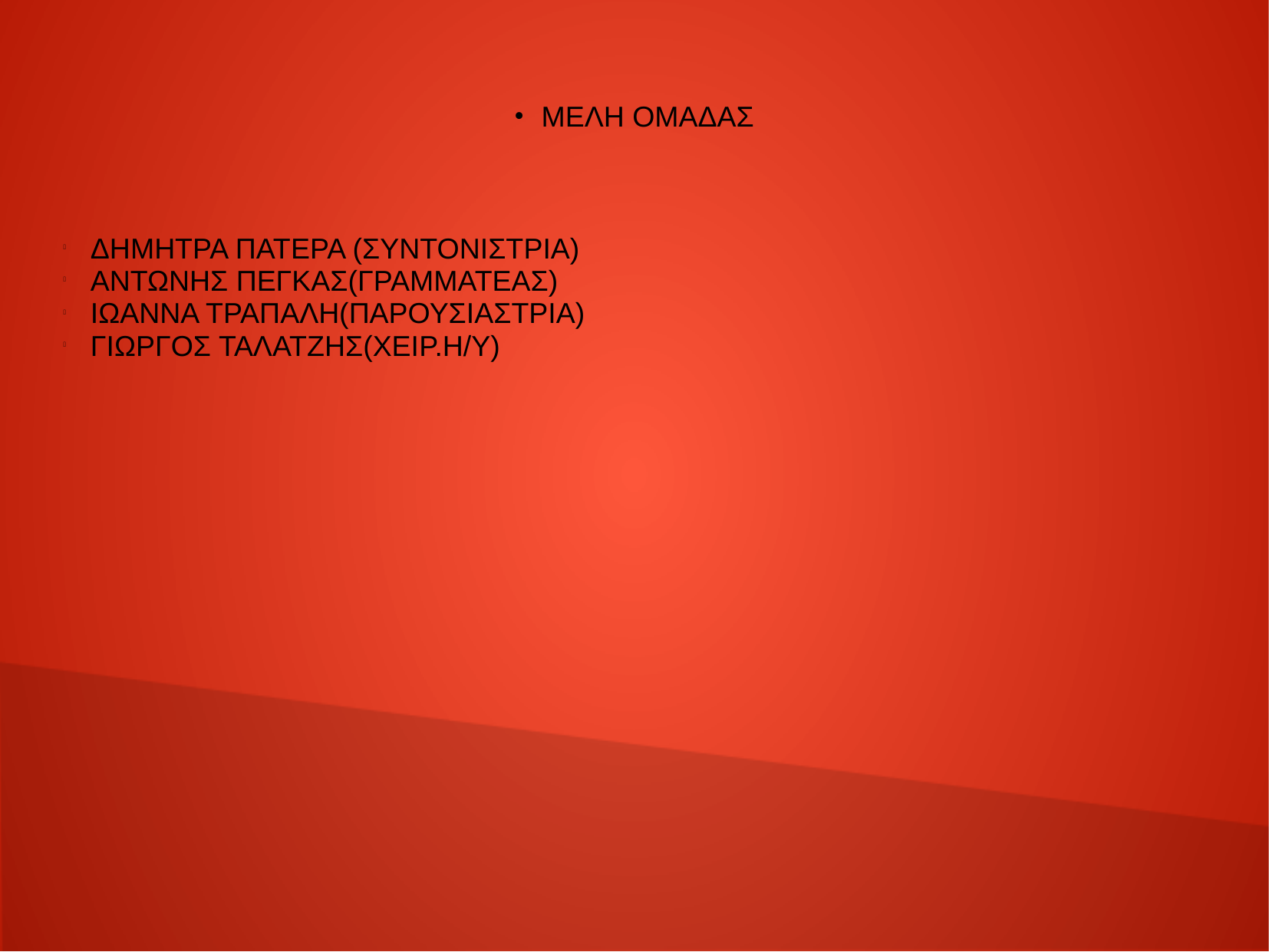

ΜΕΛΗ ΟΜΑΔΑΣ
ΔΗΜΗΤΡΑ ΠΑΤΕΡΑ (ΣΥΝΤΟΝΙΣΤΡΙΑ)
ΑΝΤΩΝΗΣ ΠΕΓΚΑΣ(ΓΡΑΜΜΑΤΕΑΣ)
ΙΩΑΝΝΑ ΤΡΑΠΑΛΗ(ΠΑΡΟΥΣΙΑΣΤΡΙΑ)
ΓΙΩΡΓΟΣ ΤΑΛΑΤΖΗΣ(ΧΕΙΡ.Η/Υ)